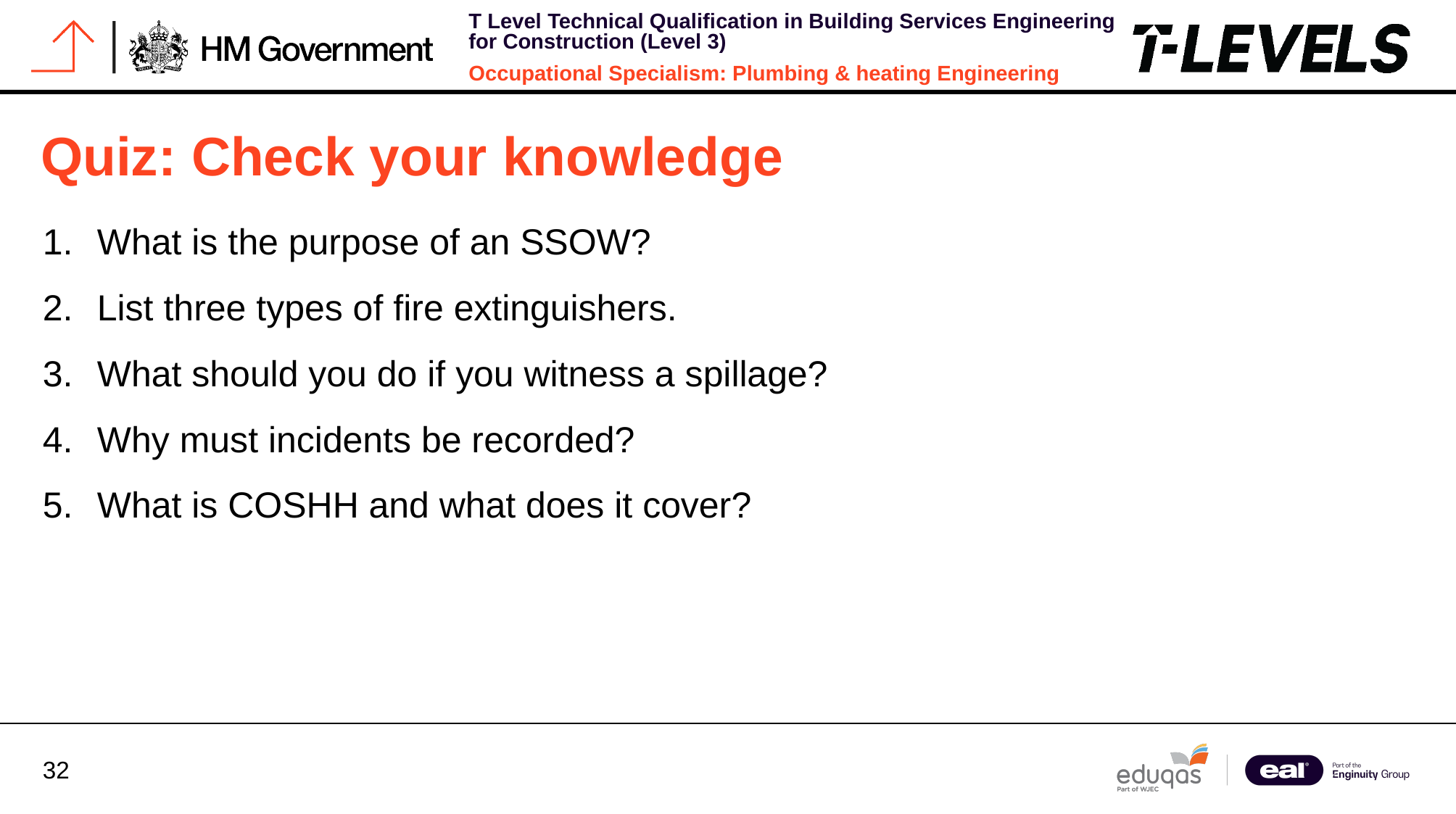

# Quiz: Check your knowledge
What is the purpose of an SSOW?
List three types of fire extinguishers.
What should you do if you witness a spillage?
Why must incidents be recorded?
What is COSHH and what does it cover?